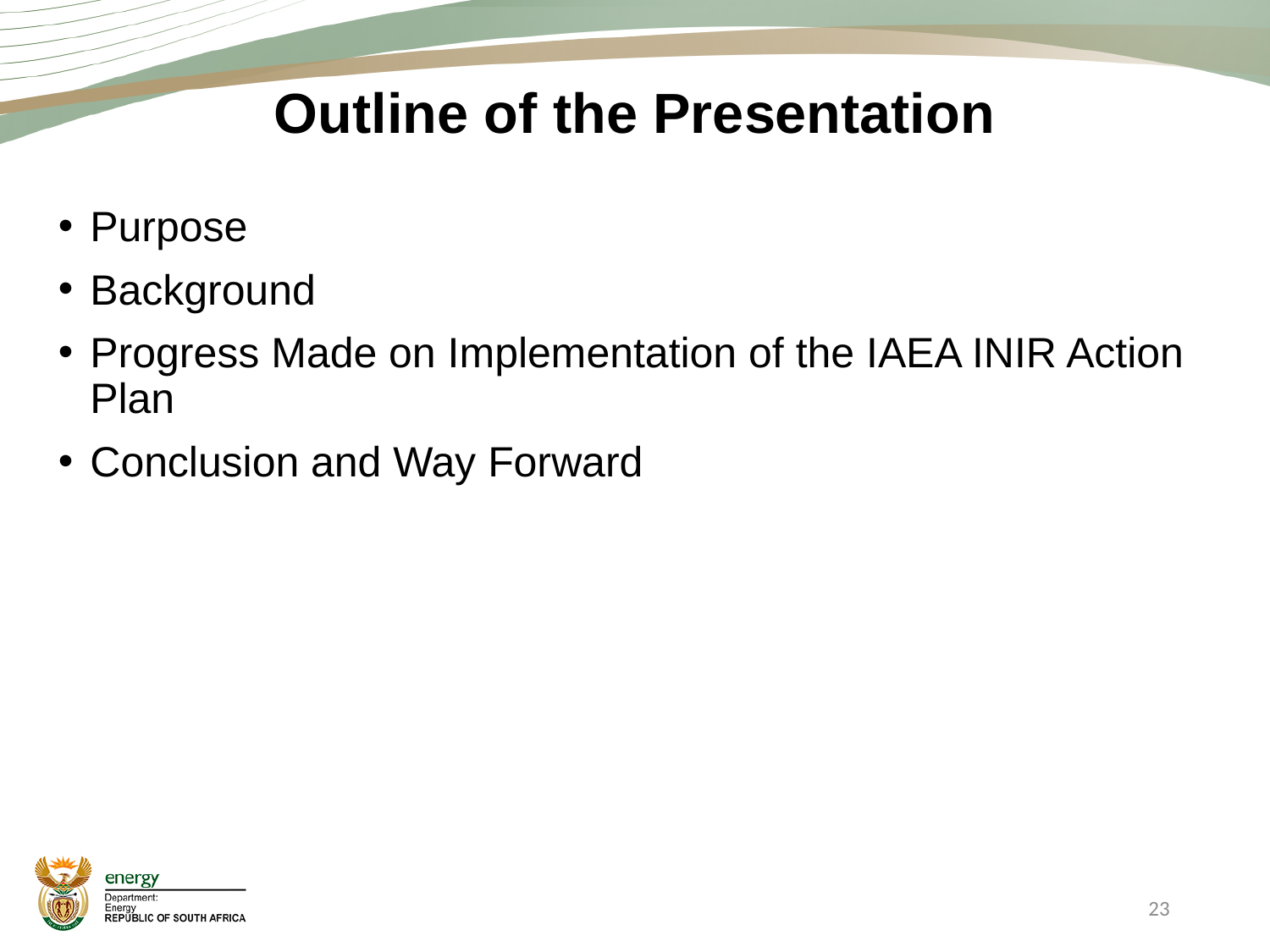

# Outline of the Presentation
Purpose
Background
Progress Made on Implementation of the IAEA INIR Action Plan
Conclusion and Way Forward
23